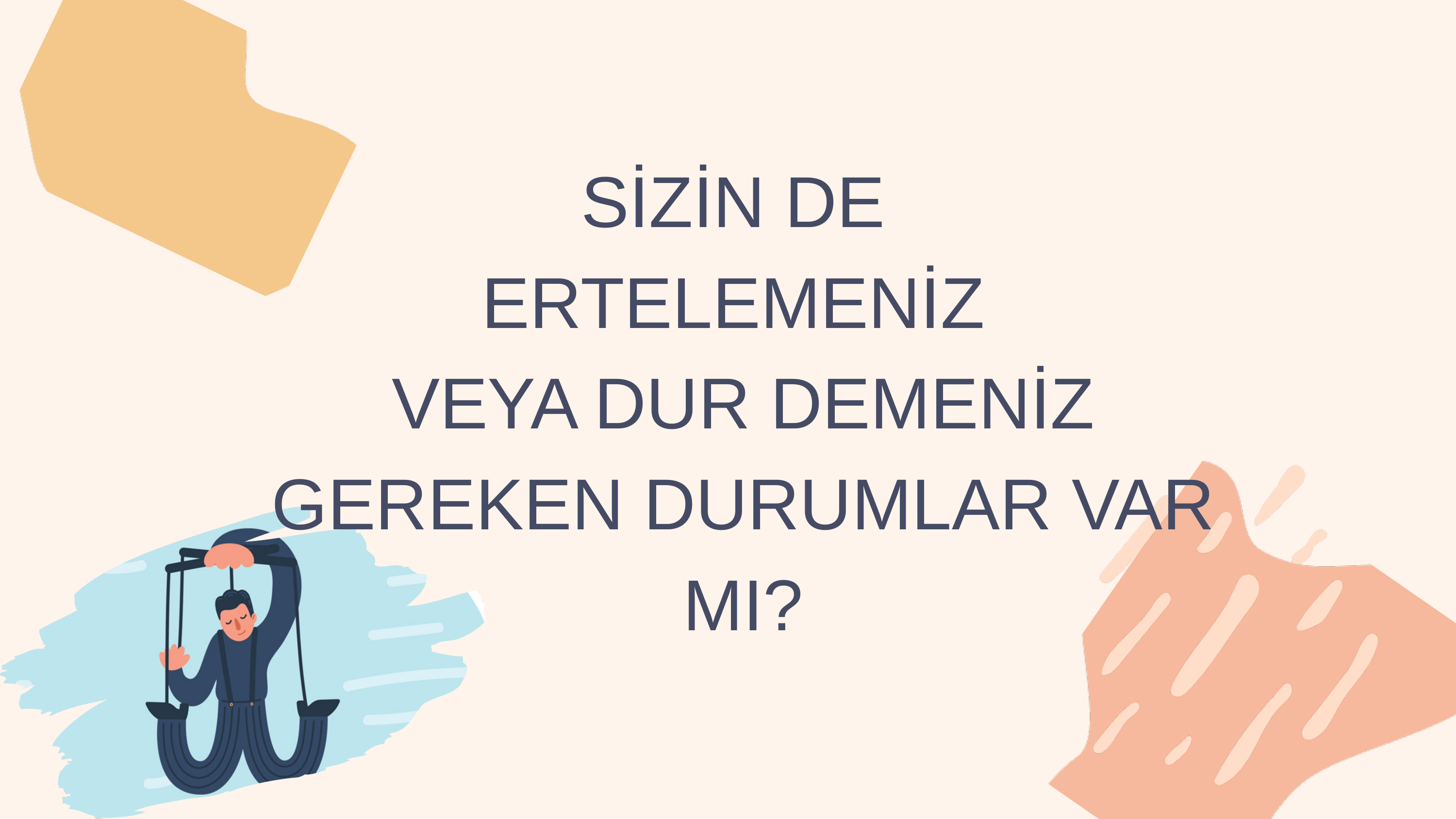

SİZİN DE
ERTELEMENİZ
VEYA DUR DEMENİZ GEREKEN DURUMLAR VAR MI?